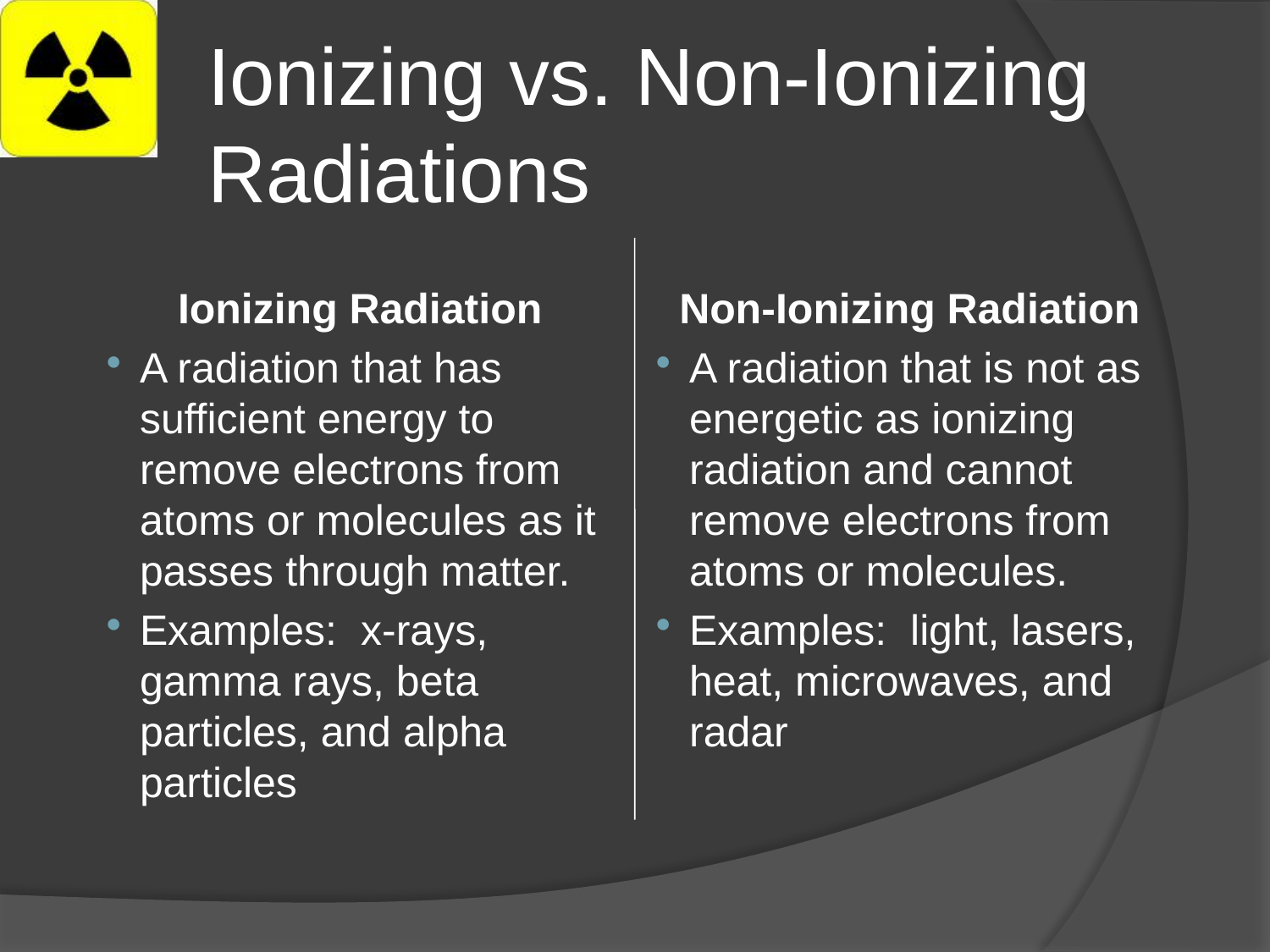

# Ionizing vs. Non-Ionizing Radiations

Ionizing Radiation
A radiation that has sufficient energy to remove electrons from atoms or molecules as it passes through matter.
Examples:  x-rays, gamma rays, beta particles, and alpha particles
Non-Ionizing Radiation
A radiation that is not as energetic as ionizing radiation and cannot remove electrons from atoms or molecules.
Examples:  light, lasers, heat, microwaves, and radar